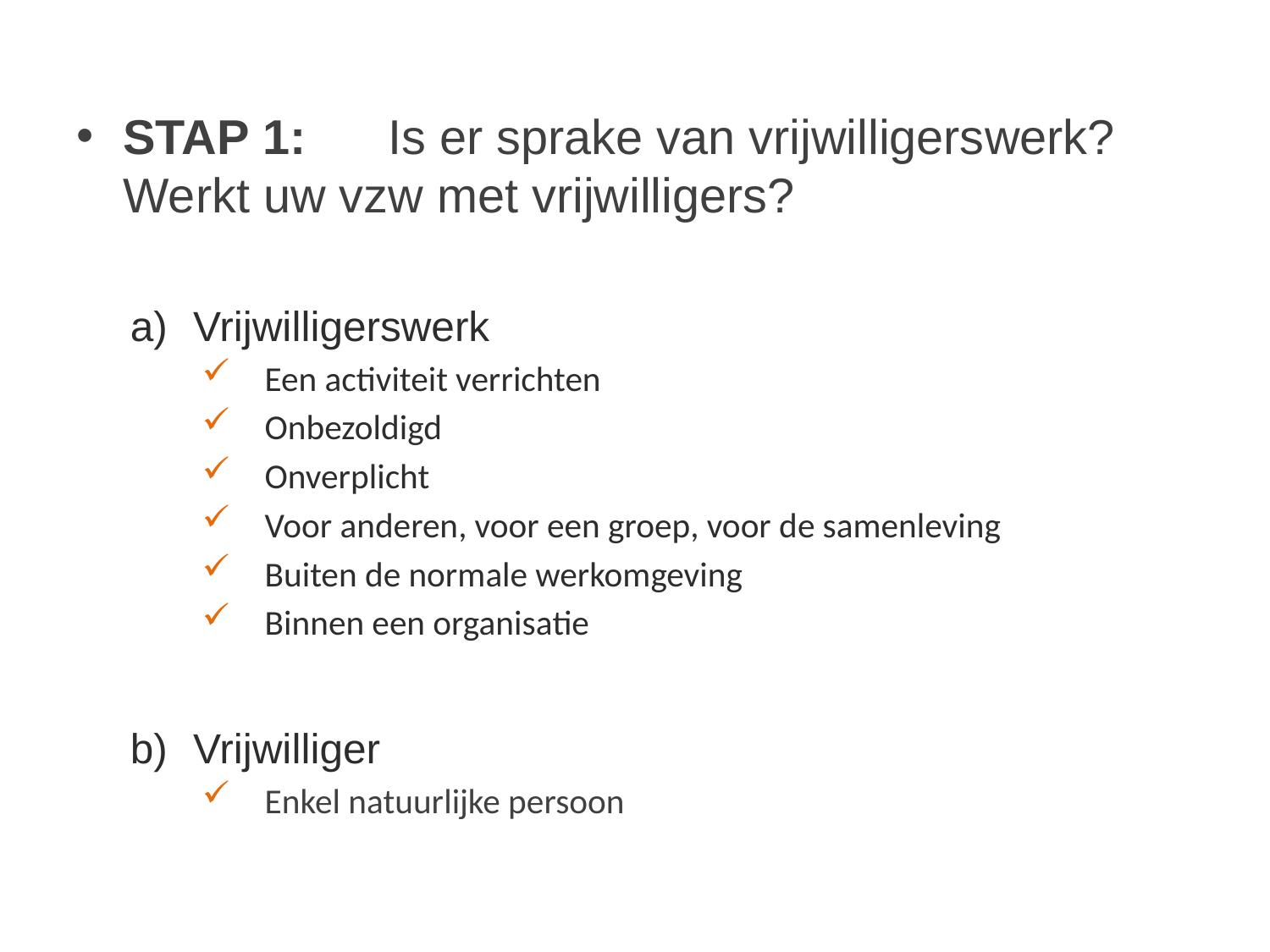

STAP 1:	 Is er sprake van vrijwilligerswerk? Werkt uw vzw met vrijwilligers?

Vrijwilligerswerk
Een activiteit verrichten
Onbezoldigd
Onverplicht
Voor anderen, voor een groep, voor de samenleving
Buiten de normale werkomgeving
Binnen een organisatie

b)	Vrijwilliger
Enkel natuurlijke persoon